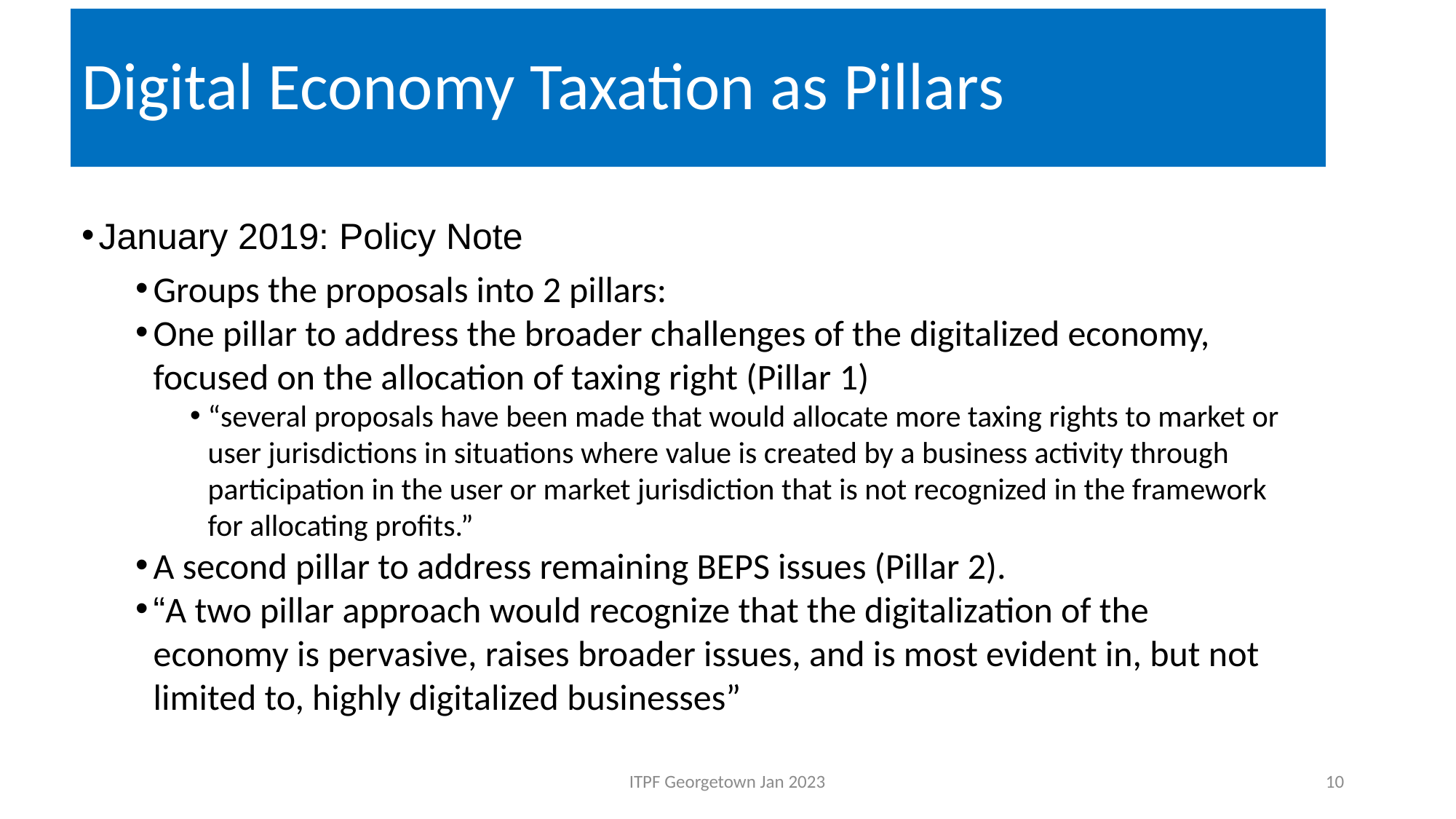

# Digital Economy Taxation as Pillars
January 2019: Policy Note
Groups the proposals into 2 pillars:
One pillar to address the broader challenges of the digitalized economy, focused on the allocation of taxing right (Pillar 1)
“several proposals have been made that would allocate more taxing rights to market or user jurisdictions in situations where value is created by a business activity through participation in the user or market jurisdiction that is not recognized in the framework for allocating profits.”
A second pillar to address remaining BEPS issues (Pillar 2).
“A two pillar approach would recognize that the digitalization of the economy is pervasive, raises broader issues, and is most evident in, but not limited to, highly digitalized businesses”
ITPF Georgetown Jan 2023
10